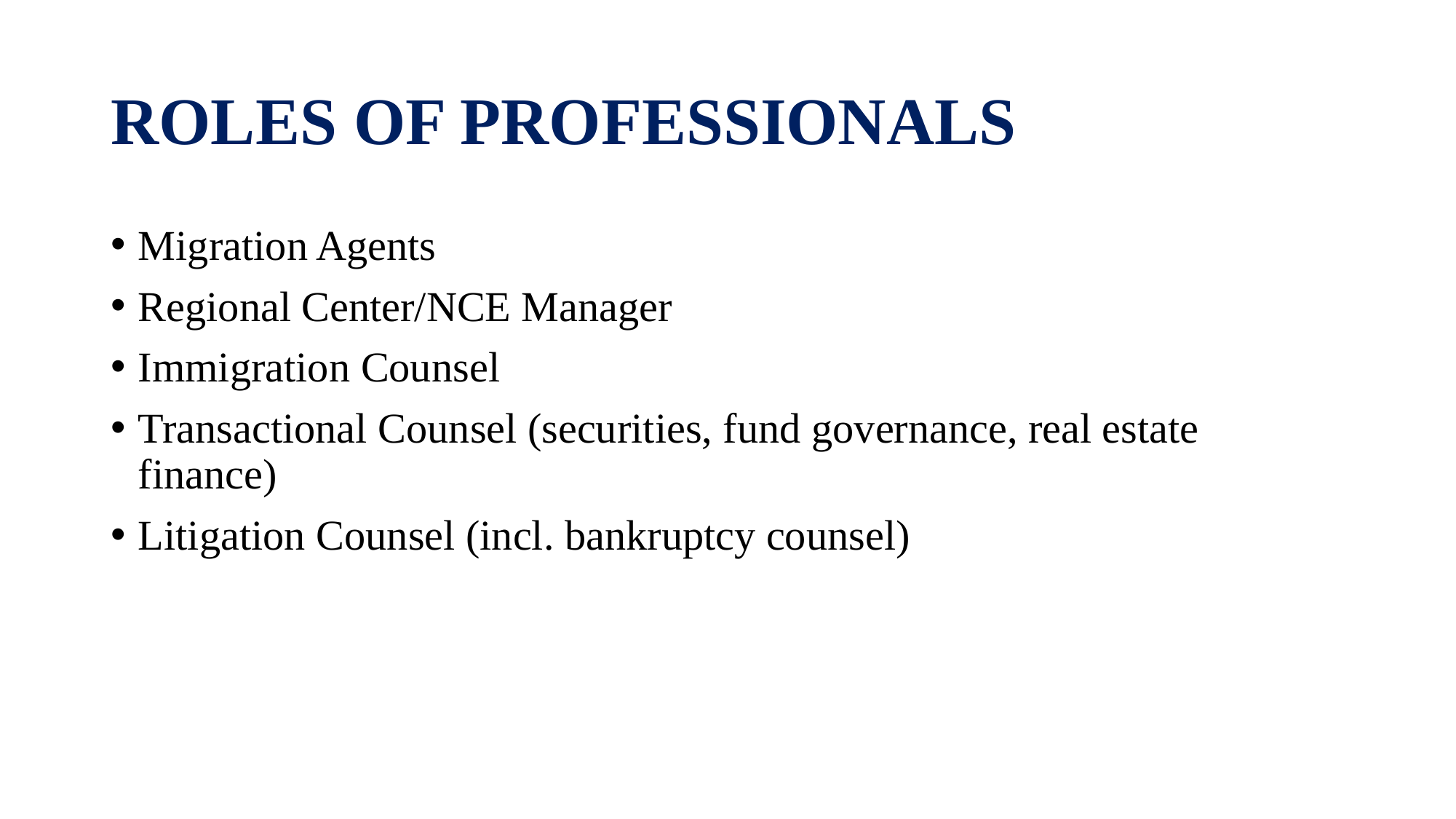

# Roles of Professionals
Migration Agents
Regional Center/NCE Manager
Immigration Counsel
Transactional Counsel (securities, fund governance, real estate finance)
Litigation Counsel (incl. bankruptcy counsel)